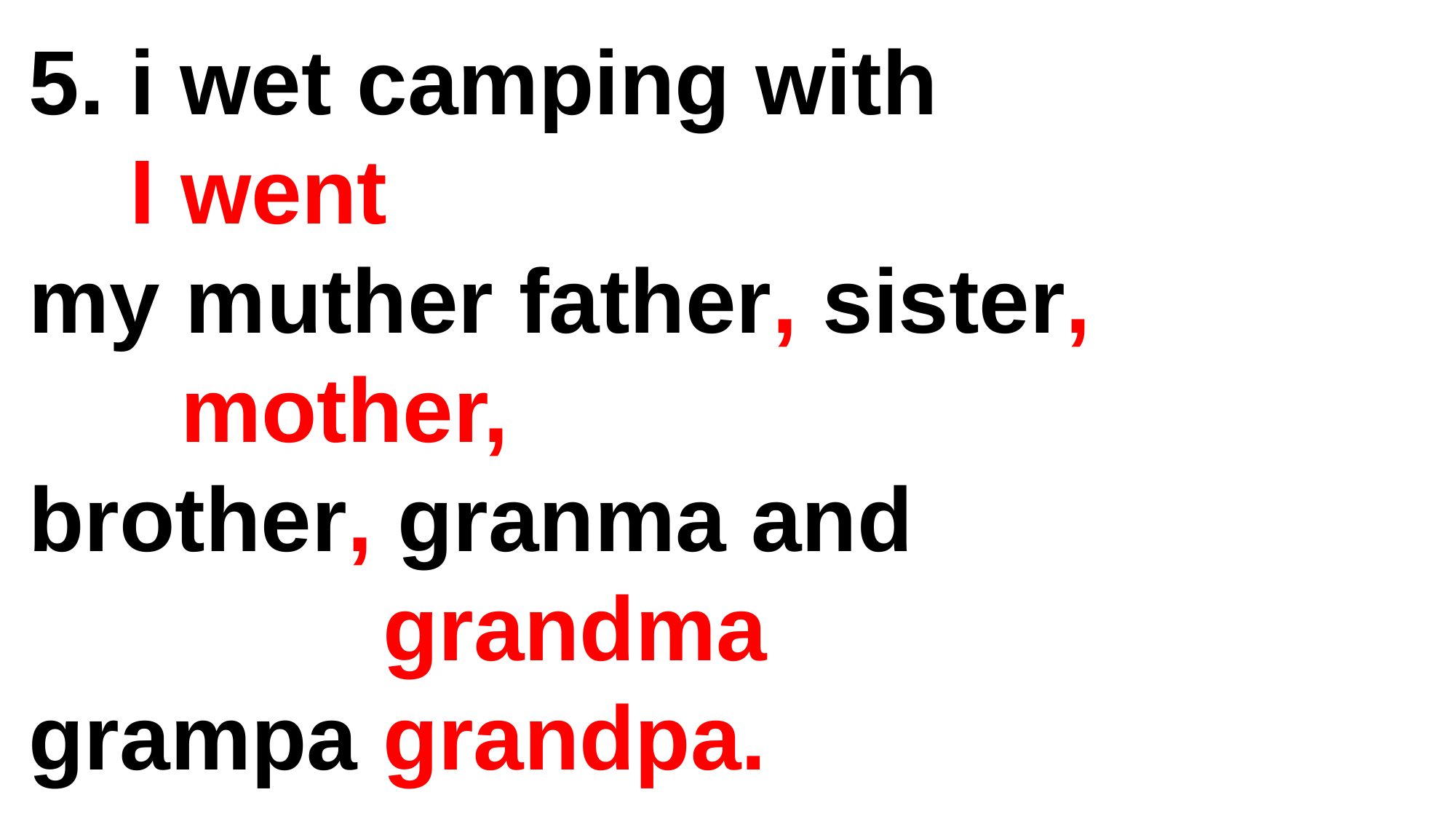

5. i wet camping with
    I went
my muther father, sister,
      mother,
brother, granma and
              grandma
grampa grandpa.